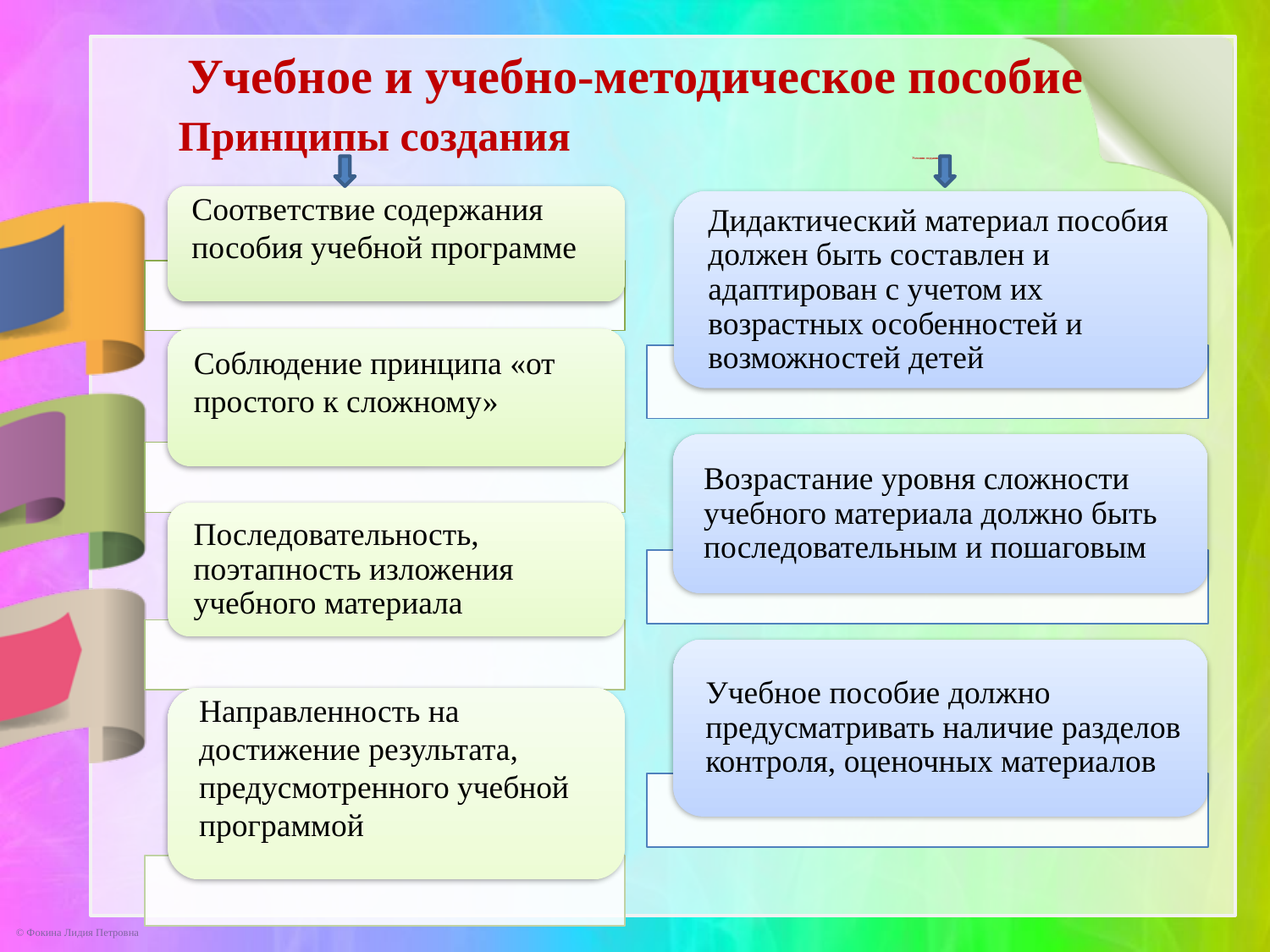

# Учебное и учебно-методическое пособие
Принципы создания

Условия создания

Соответствие содержания пособия учебной программе

Соблюдение принципа «от простого к сложному»

Последовательность, поэтапность изложения учебного материала
Направленность на достижение результата, предусмотренного учебной программой

Дидактический материал пособия должен быть составлен и адаптирован с учетом их возрастных особенностей и возможностей детей
Возрастание уровня сложности учебного материала должно быть последовательным и пошаговым
Учебное пособие должно предусматривать наличие разделов контроля, оценочных материалов